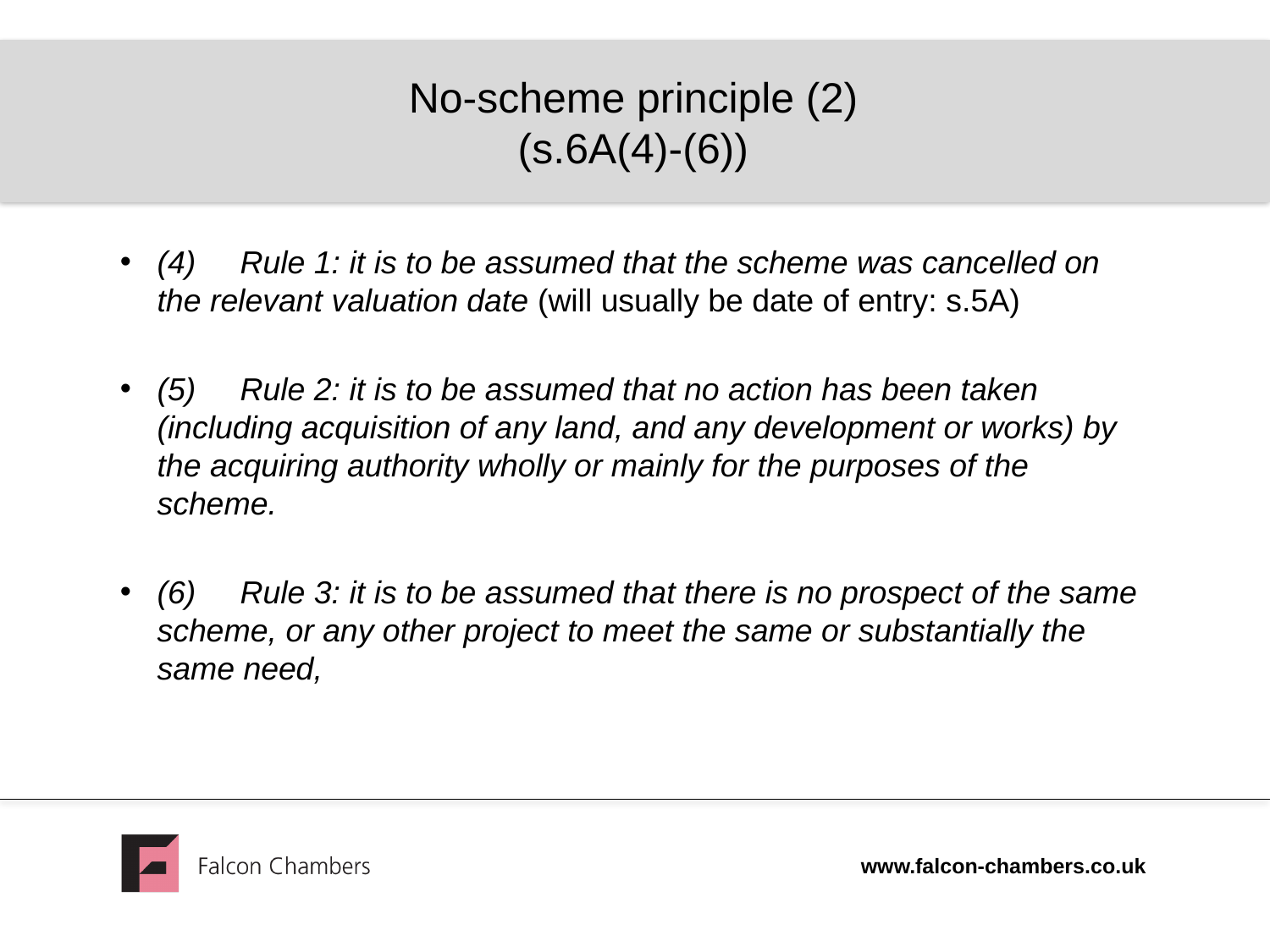

# No-scheme principle (2) (s.6A(4)-(6))
(4)     Rule 1: it is to be assumed that the scheme was cancelled on the relevant valuation date (will usually be date of entry: s.5A)

(5)     Rule 2: it is to be assumed that no action has been taken (including acquisition of any land, and any development or works) by the acquiring authority wholly or mainly for the purposes of the scheme.

(6)     Rule 3: it is to be assumed that there is no prospect of the same scheme, or any other project to meet the same or substantially the same need,